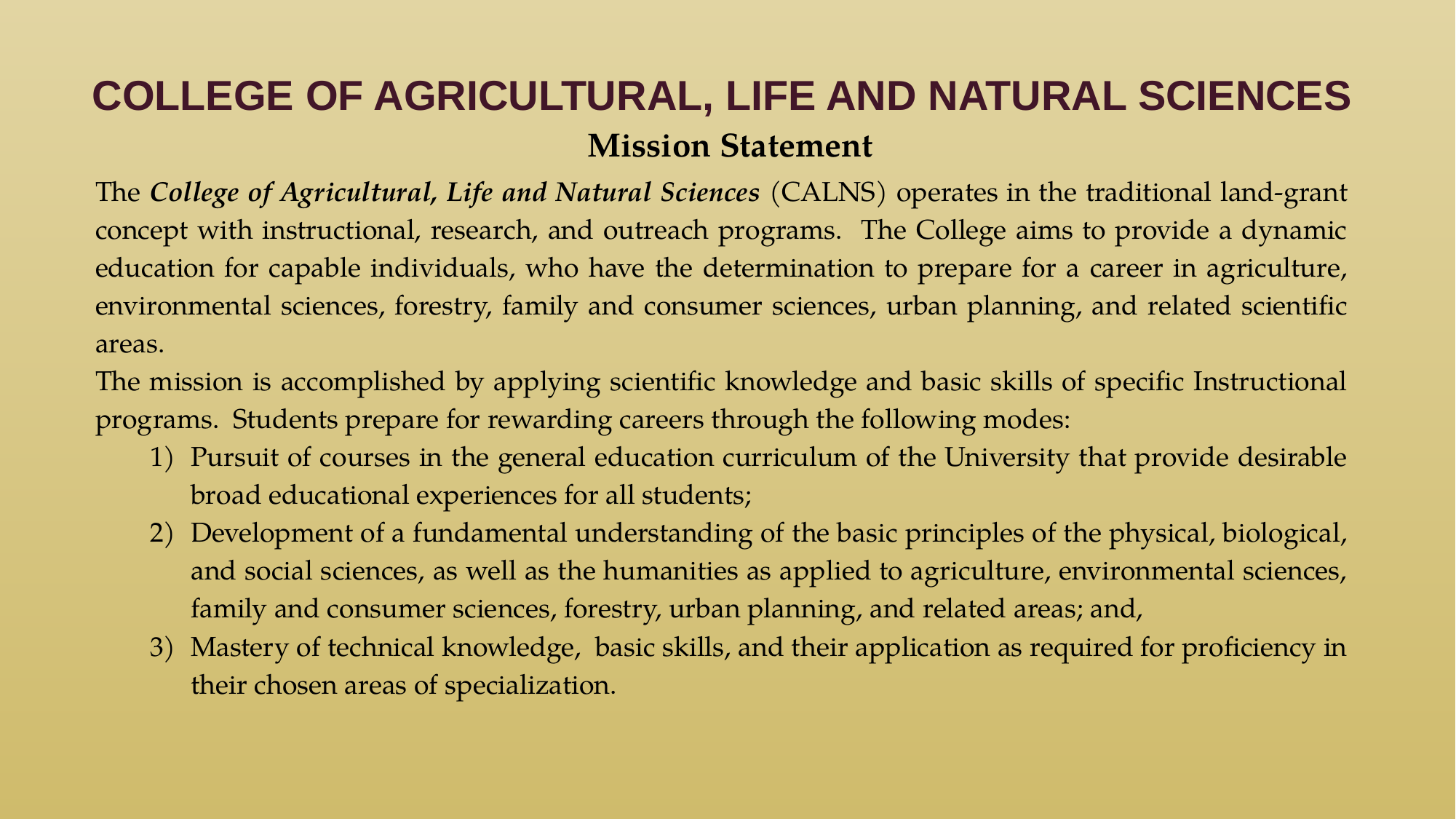

# College of agricultural, Life and natural sciences
Mission Statement
The College of Agricultural, Life and Natural Sciences (CALNS) operates in the traditional land-grant concept with instructional, research, and outreach programs.  The College aims to provide a dynamic education for capable individuals, who have the determination to prepare for a career in agriculture, environmental sciences, forestry, family and consumer sciences, urban planning, and related scientific areas.
The mission is accomplished by applying scientific knowledge and basic skills of specific Instructional programs.  Students prepare for rewarding careers through the following modes:
Pursuit of courses in the general education curriculum of the University that provide desirable broad educational experiences for all students;
Development of a fundamental understanding of the basic principles of the physical, biological, and social sciences, as well as the humanities as applied to agriculture, environmental sciences, family and consumer sciences, forestry, urban planning, and related areas; and,
Mastery of technical knowledge,  basic skills, and their application as required for proficiency in their chosen areas of specialization.